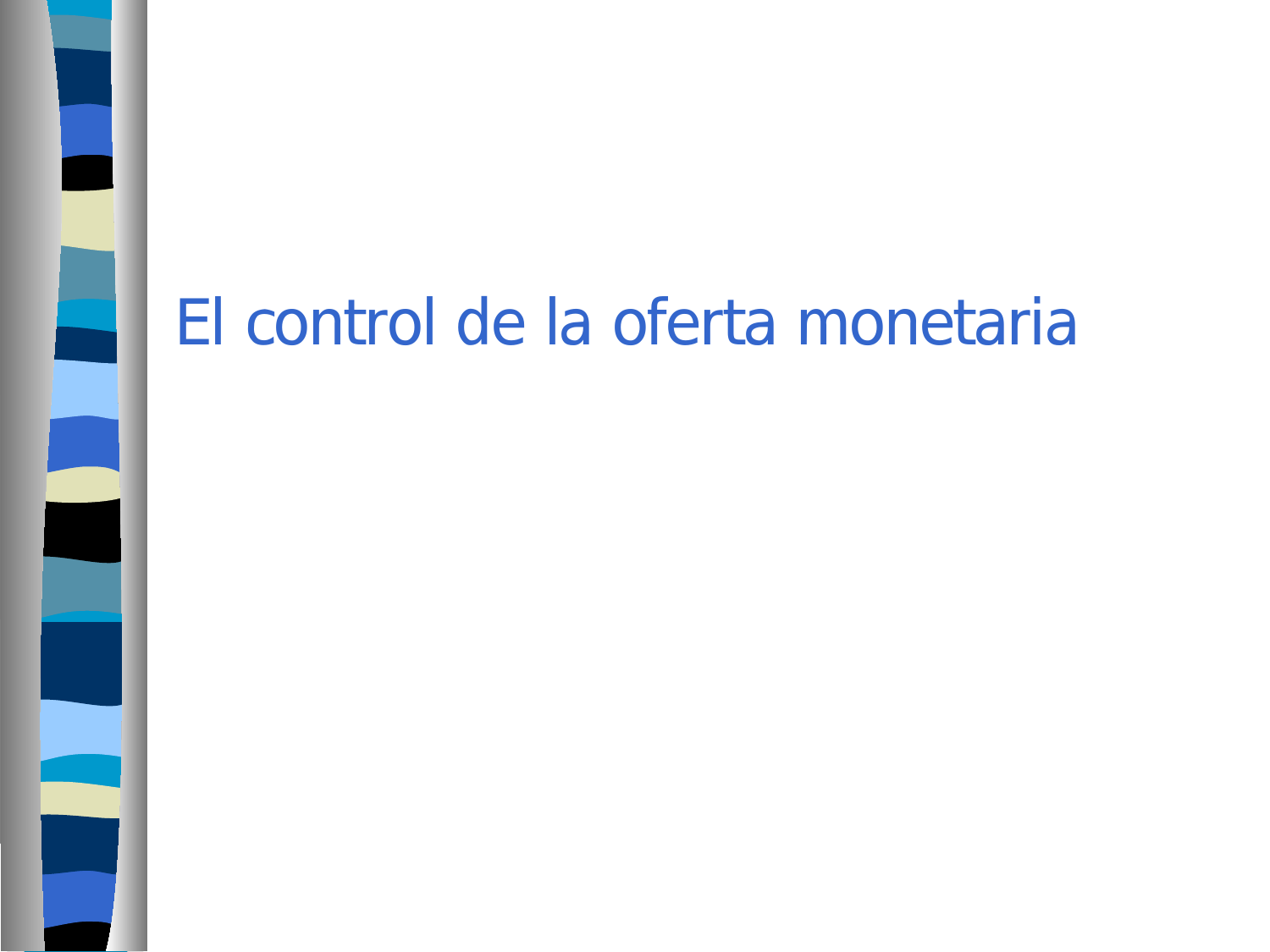

#
El control de la oferta monetaria